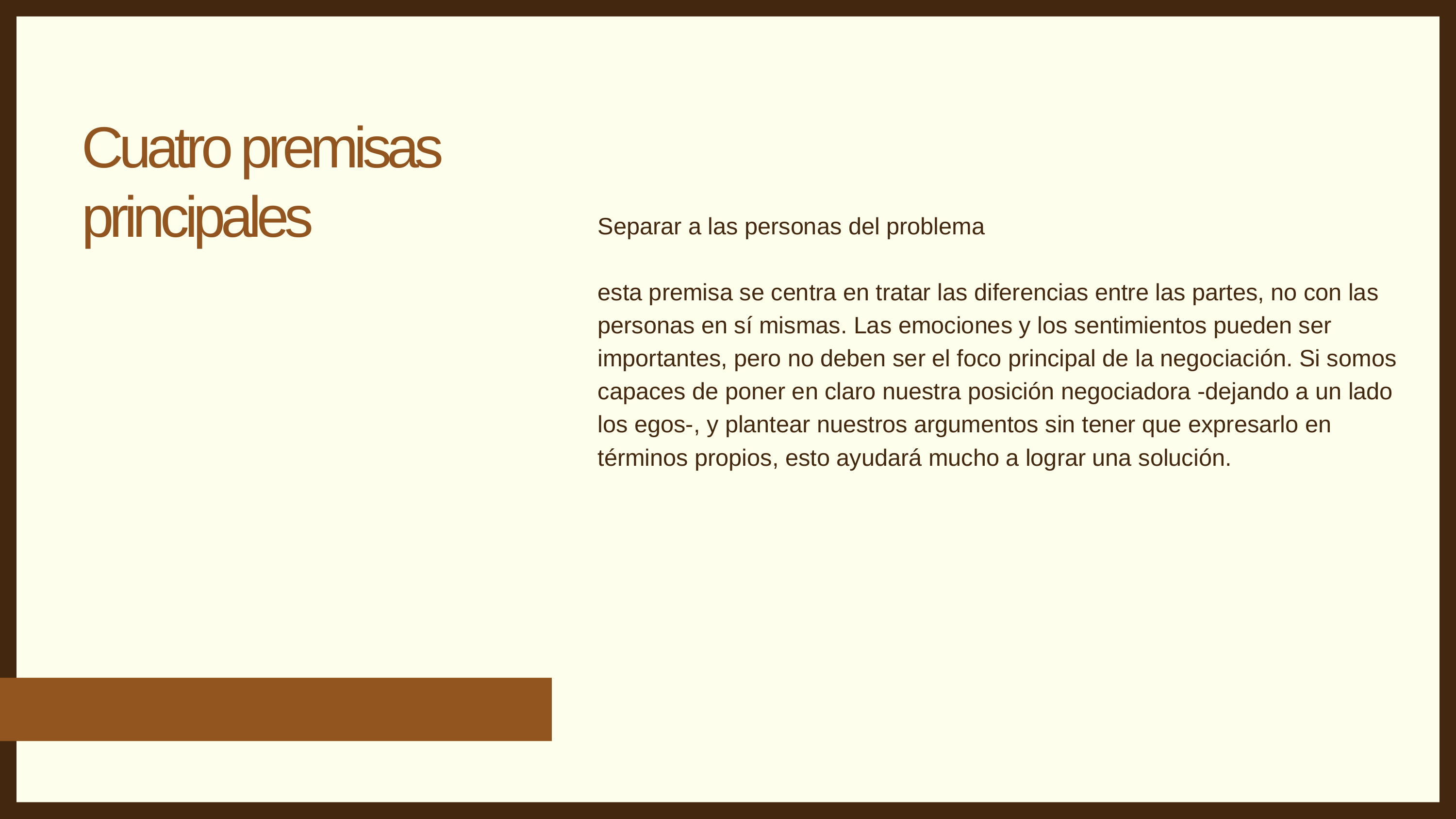

Separar a las personas del problema

esta premisa se centra en tratar las diferencias entre las partes, no con las personas en sí mismas. Las emociones y los sentimientos pueden ser importantes, pero no deben ser el foco principal de la negociación. Si somos capaces de poner en claro nuestra posición negociadora -dejando a un lado los egos-, y plantear nuestros argumentos sin tener que expresarlo en términos propios, esto ayudará mucho a lograr una solución.
Cuatro premisas principales